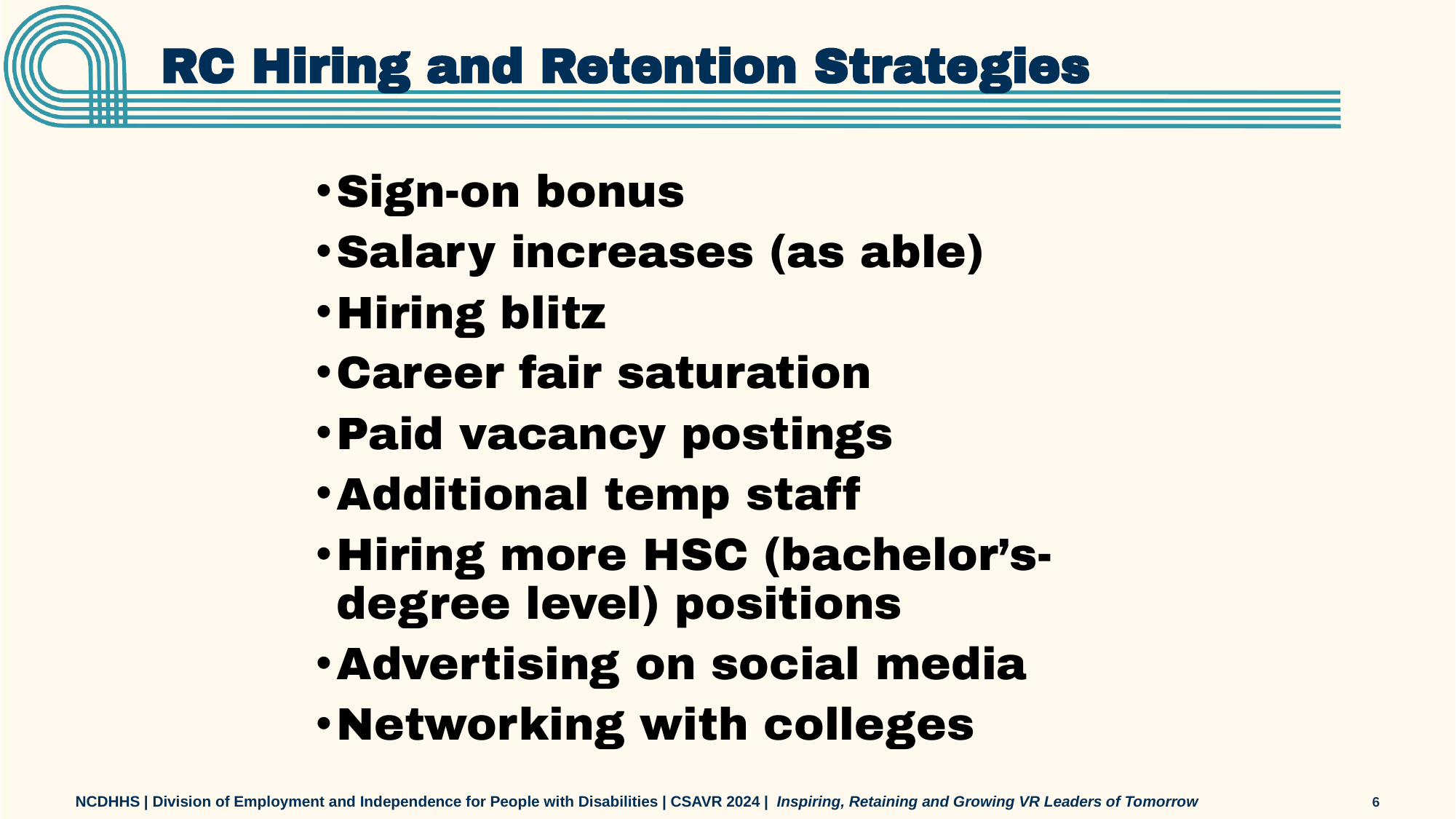

# RC Hiring and Retention Strategies
Sign-on bonus
Salary increases (as able)
Hiring blitz
Career fair saturation
Paid vacancy postings
Additional temp staff
Hiring more HSC (bachelor’s-degree level) positions
Advertising on social media
Networking with colleges